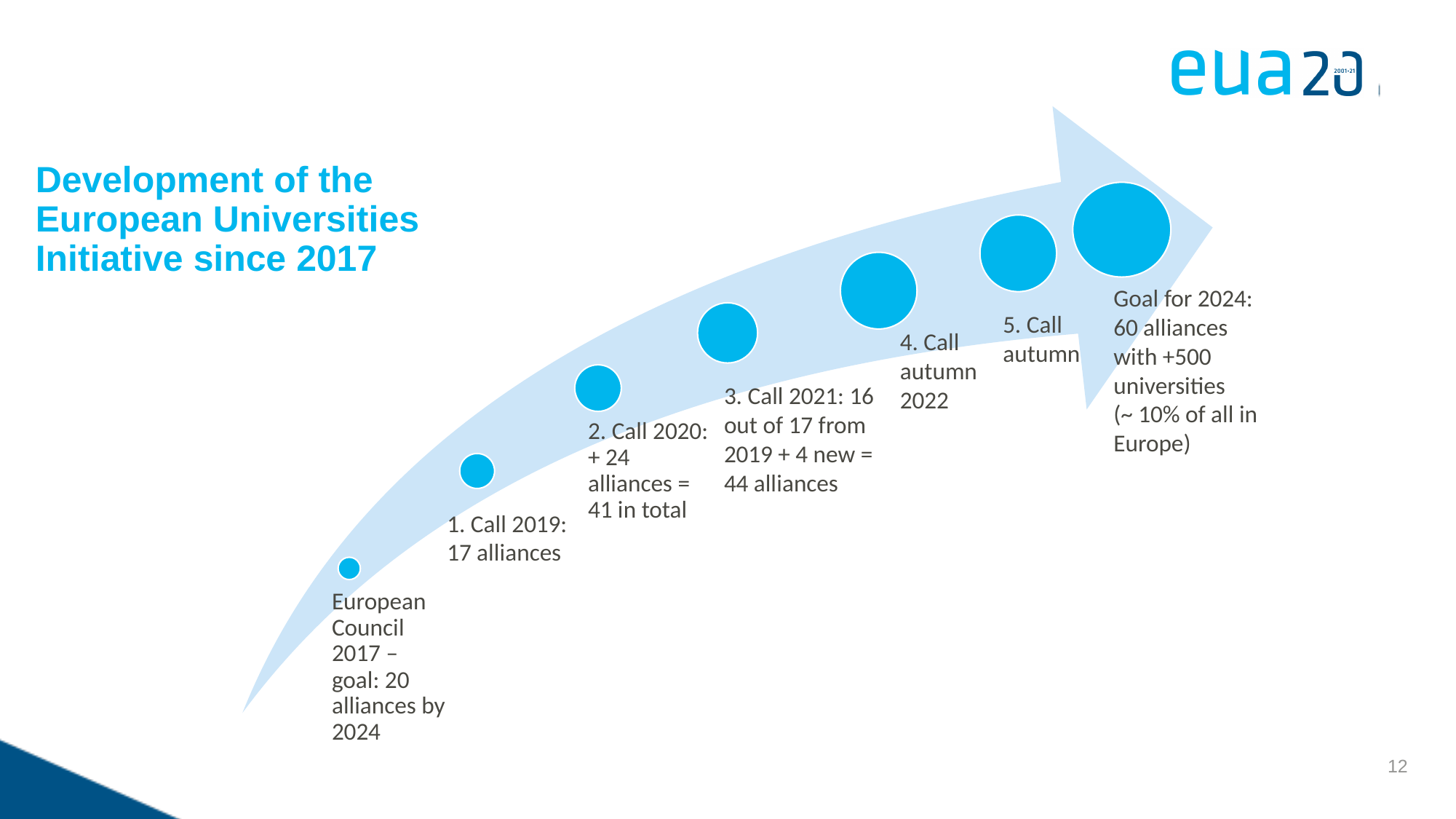

#
European Council 2017 – goal: 20 alliances by 2024

1. Call 2019:
17 alliances
2. Call 2020: + 24 alliances = 41 in total

Development of the European Universities Initiative since 2017

Goal for 2024: 60 alliances with +500 universities
(~ 10% of all in Europe)
5. Call autumn
4. Call autumn 2022
3. Call 2021: 16 out of 17 from 2019 + 4 new = 44 alliances
12